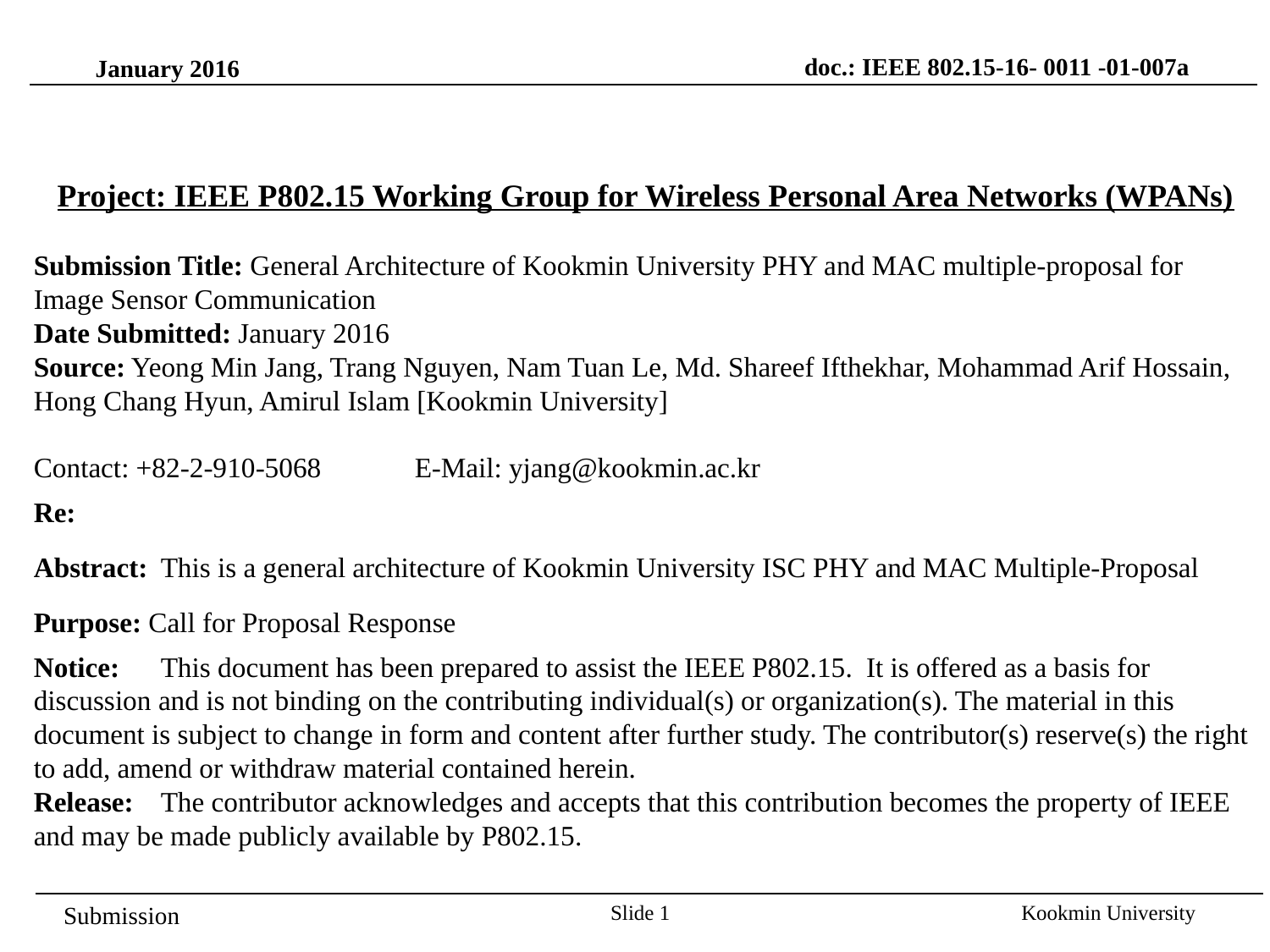

doc.: IEEE 802.15-16- 0011 -01-007a
January 2016
Project: IEEE P802.15 Working Group for Wireless Personal Area Networks (WPANs)

Submission Title: General Architecture of Kookmin University PHY and MAC multiple-proposal for Image Sensor Communication
Date Submitted: January 2016
Source: Yeong Min Jang, Trang Nguyen, Nam Tuan Le, Md. Shareef Ifthekhar, Mohammad Arif Hossain, Hong Chang Hyun, Amirul Islam [Kookmin University]

Contact: +82-2-910-5068	E-Mail: yjang@kookmin.ac.kr
Re:
Abstract:	This is a general architecture of Kookmin University ISC PHY and MAC Multiple-Proposal
Purpose: Call for Proposal Response
Notice:	This document has been prepared to assist the IEEE P802.15.  It is offered as a basis for discussion and is not binding on the contributing individual(s) or organization(s). The material in this document is subject to change in form and content after further study. The contributor(s) reserve(s) the right to add, amend or withdraw material contained herein.
Release:	The contributor acknowledges and accepts that this contribution becomes the property of IEEE and may be made publicly available by P802.15.
Slide 1
Kookmin University
Submission